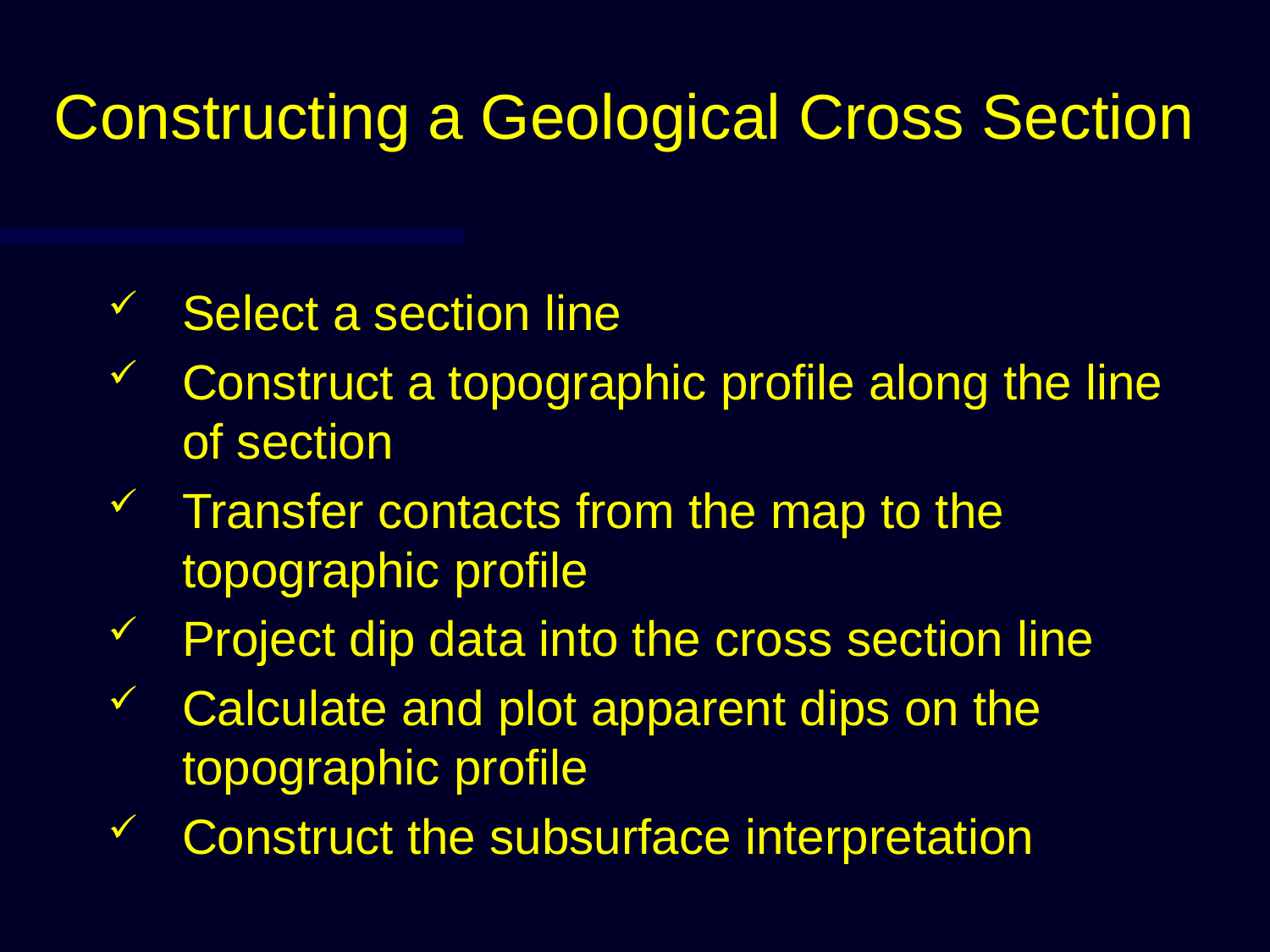

# Constructing a Geological Cross Section
Select a section line
Construct a topographic profile along the line of section
Transfer contacts from the map to the topographic profile
Project dip data into the cross section line
Calculate and plot apparent dips on the topographic profile
Construct the subsurface interpretation